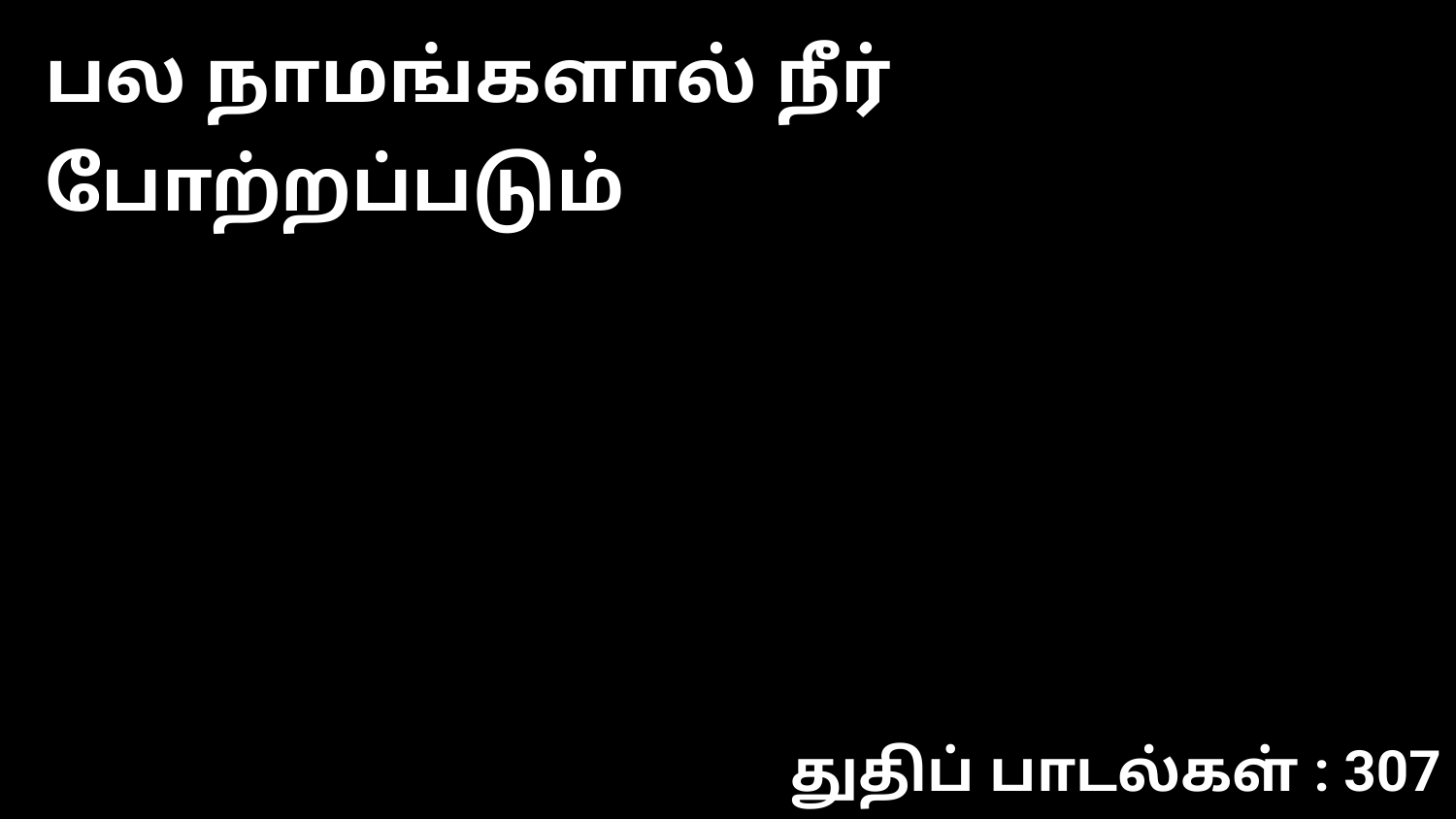

பல நாமங்களால் நீர் போற்றப்படும்
துதிப் பாடல்கள் : 307